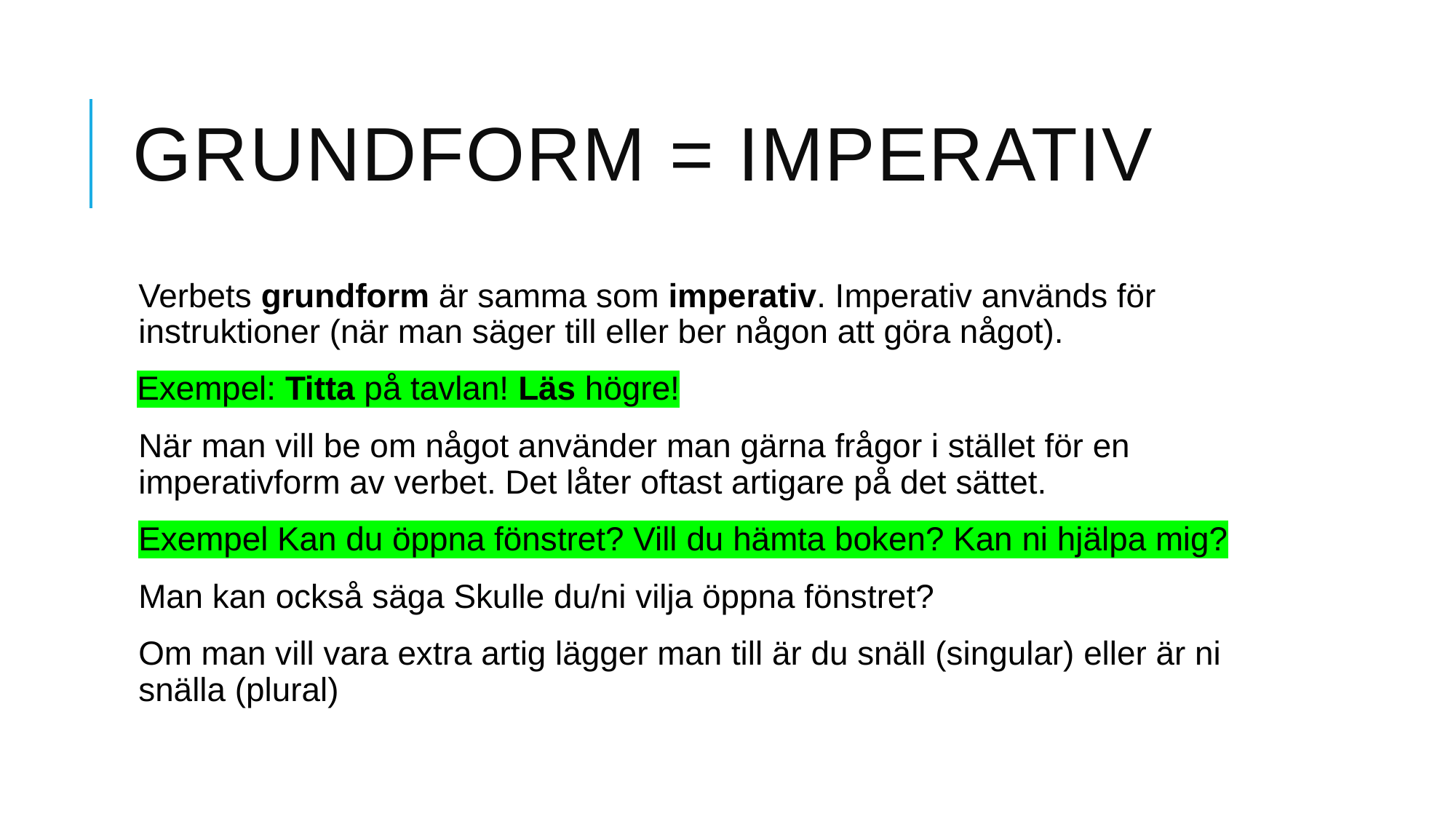

# Grundform = Imperativ
Verbets grundform är samma som imperativ. Imperativ används för instruktioner (när man säger till eller ber någon att göra något).
 Exempel: Titta på tavlan! Läs högre!
När man vill be om något använder man gärna frågor i stället för en imperativform av verbet. Det låter oftast artigare på det sättet.
Exempel Kan du öppna fönstret? Vill du hämta boken? Kan ni hjälpa mig?
Man kan också säga Skulle du/ni vilja öppna fönstret?
Om man vill vara extra artig lägger man till är du snäll (singular) eller är ni snälla (plural)